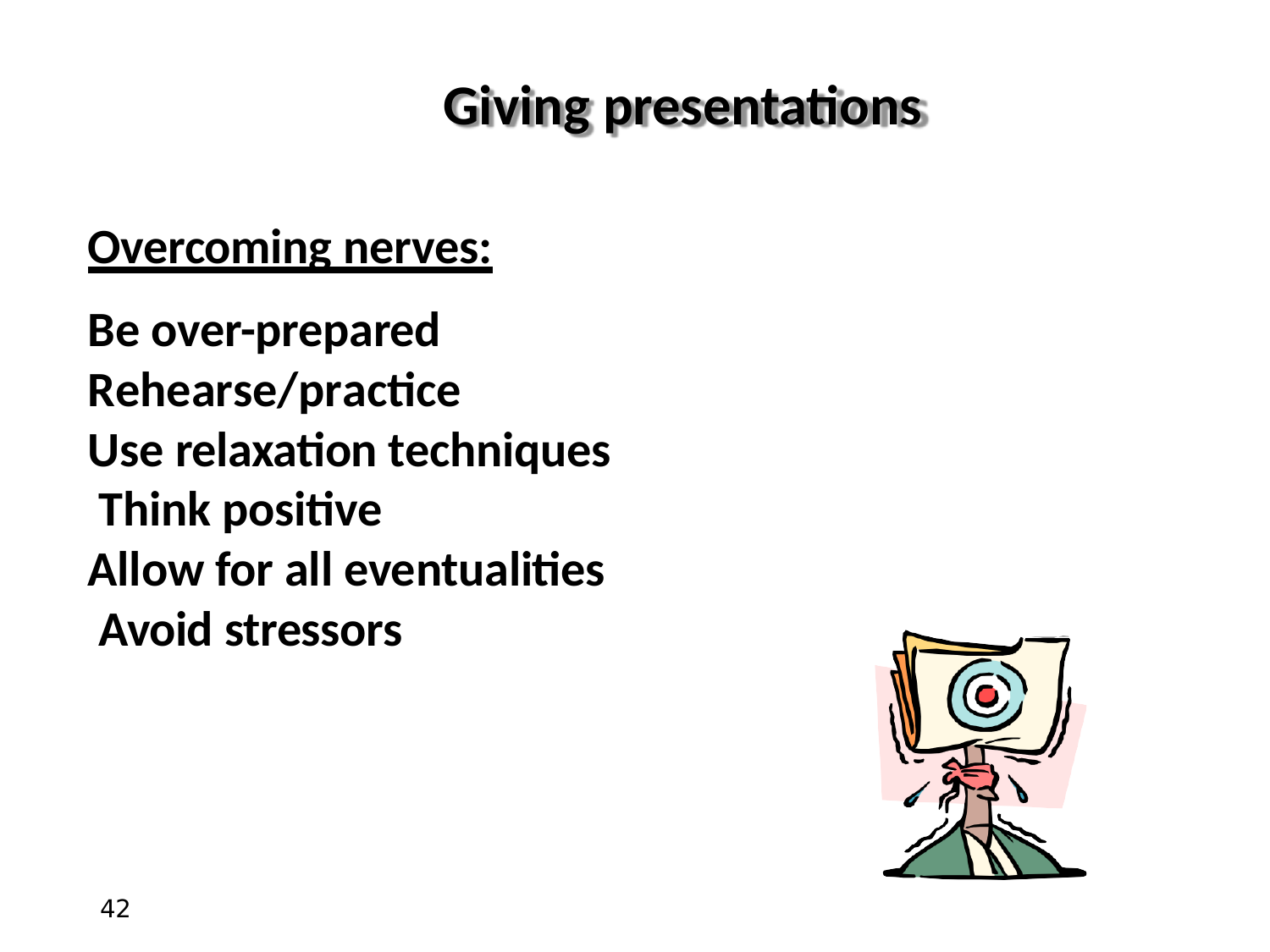

# Giving presentations
Overcoming nerves:
Be over-prepared  Rehearse/practice
Use relaxation techniques  Think positive
Allow for all eventualities  Avoid stressors

42